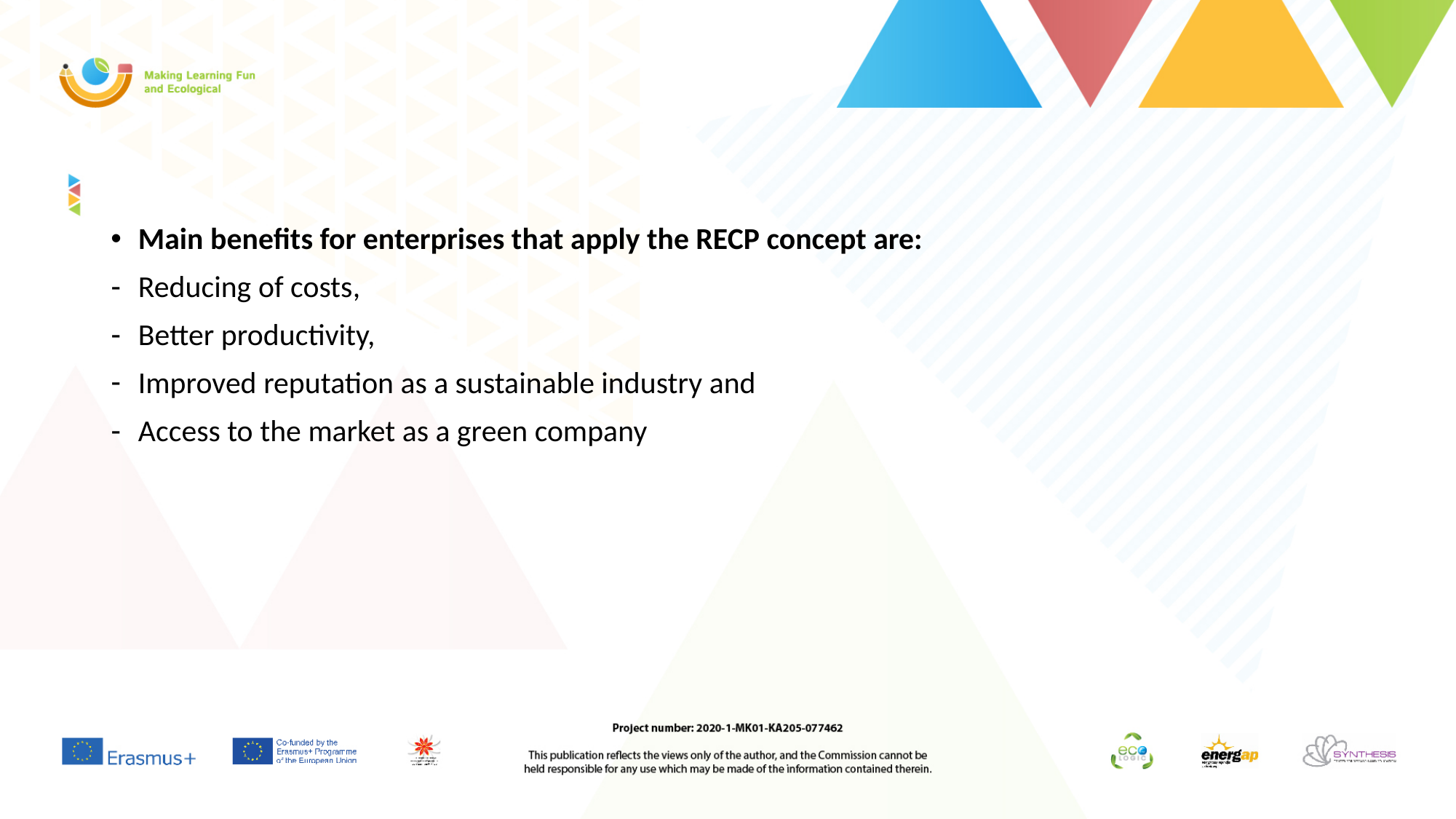

Main benefits for enterprises that apply the RECP concept are:
Reducing of costs,
Better productivity,
Improved reputation as a sustainable industry and
Access to the market as a green company